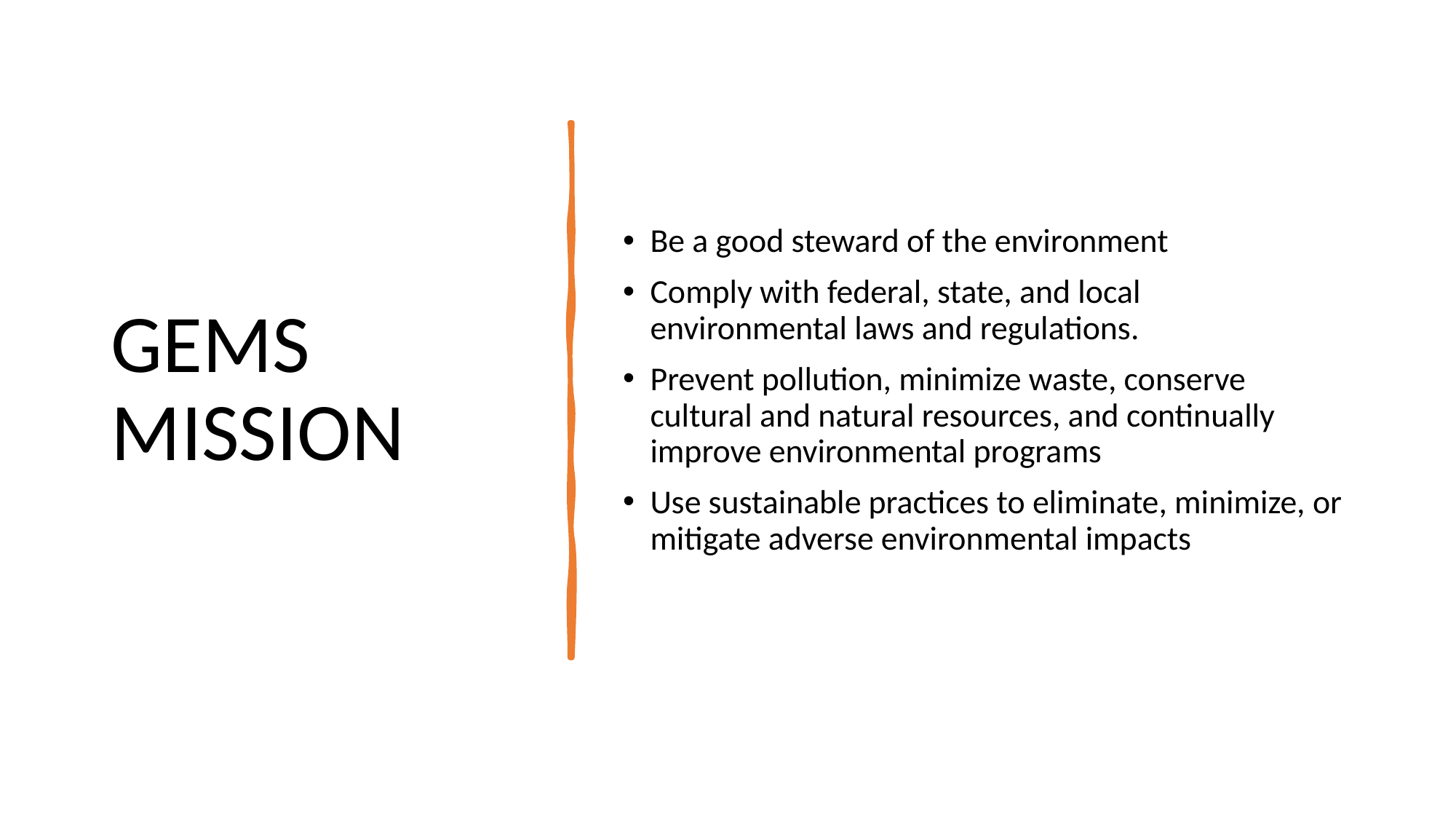

# GEMS MISSION
Be a good steward of the environment
Comply with federal, state, and local environmental laws and regulations.
Prevent pollution, minimize waste, conserve cultural and natural resources, and continually improve environmental programs
Use sustainable practices to eliminate, minimize, or mitigate adverse environmental impacts